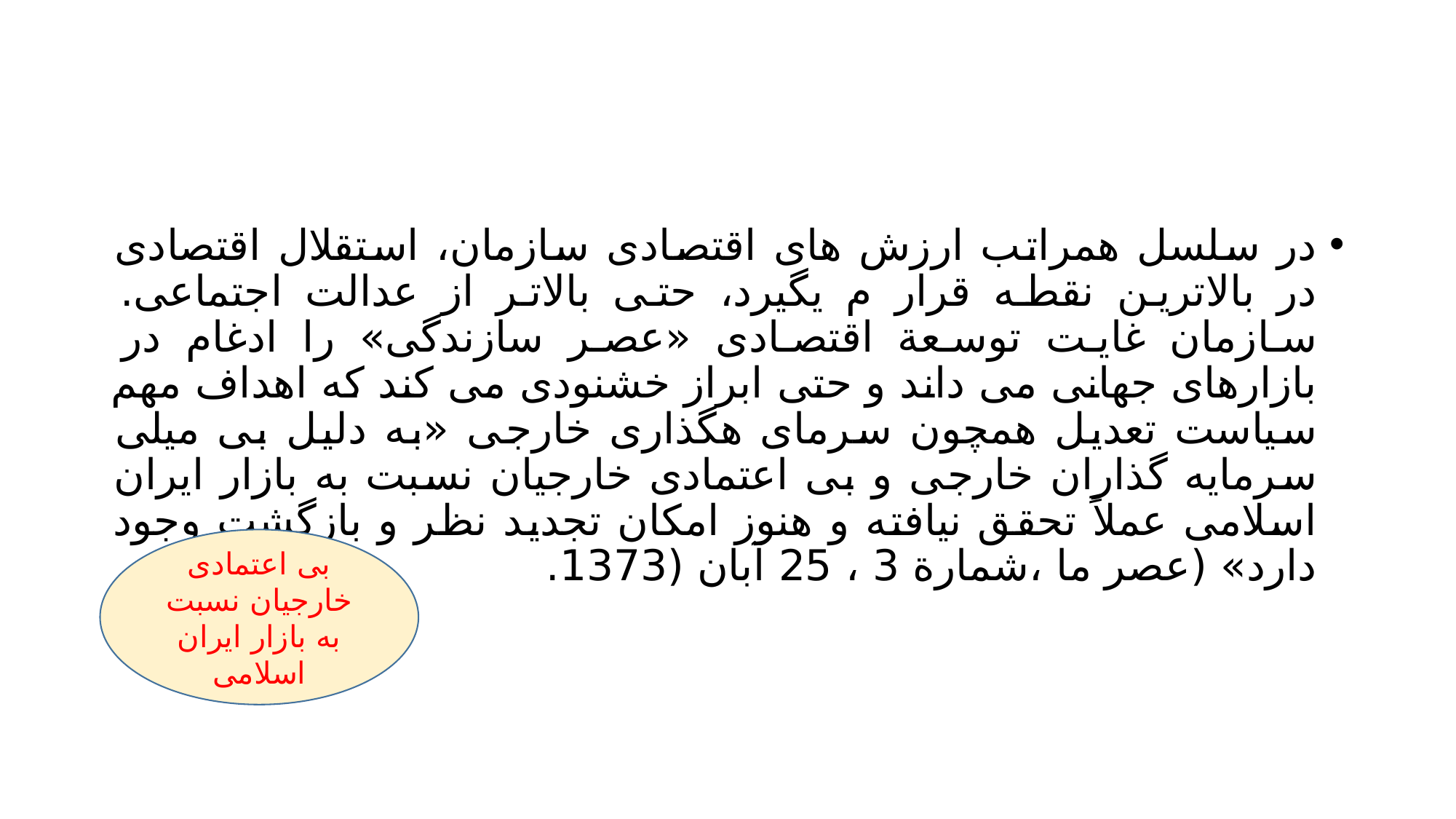

#
در سلسل همراتب ارزش های اقتصادی سازمان، استقلال اقتصادی در بالاترین نقطه قرار م یگیرد، حتی بالاتر از عدالت اجتماعی. سازمان غایت توسعة اقتصادی «عصر سازندگی» را ادغام در بازارهای جهانی می داند و حتی ابراز خشنودی می کند که اهداف مهم سیاست تعدیل همچون سرمای هگذاری خارجی «به دلیل بی میلی سرمایه گذاران خارجی و بی اعتمادی خارجیان نسبت به بازار ایران اسلامی عملاً تحقق نیافته و هنوز امکان تجدید نظر و بازگشت وجود دارد» (عصر ما ،شمارة 3 ، 25 آبان (1373.
بی اعتمادی خارجیان نسبت به بازار ایران اسلامی